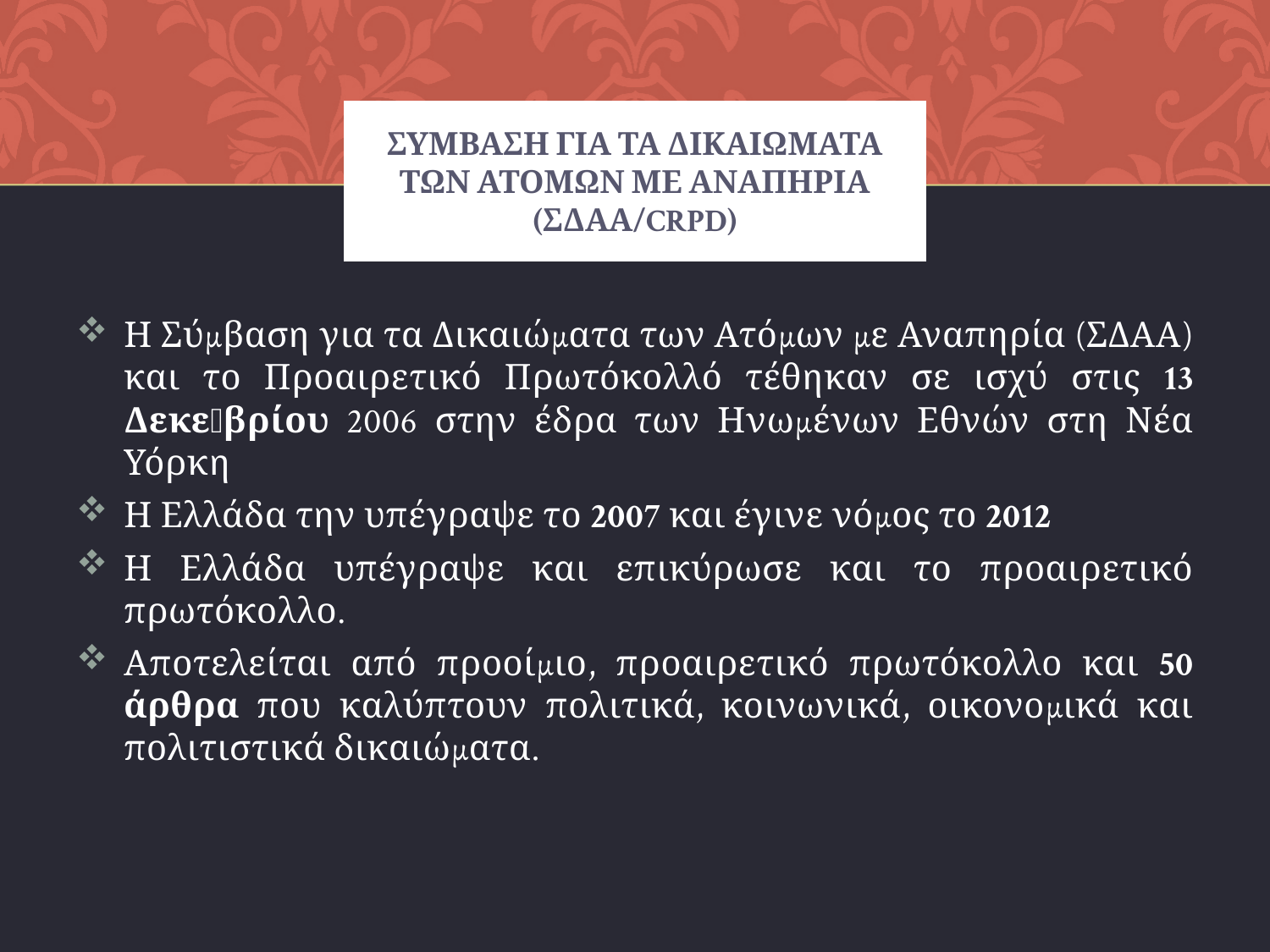

# ΣΥΜΒΑΣΗ ΓΙΑ ΤΑ ΔΙΚΑΙΩΜΑΤΑ ΤΩΝ ΑΤΟΜΩΝ ΜΕ ΑΝΑΠΗΡΙΑ (ΣΔΑΑ/CRPD)
Η Σύμβαση για τα Δικαιώματα των Ατόμων με Αναπηρία (ΣΔΑΑ) και το Προαιρετικό Πρωτόκολλό τέθηκαν σε ισχύ στις 13 Δεκεμβρίου 2006 στην έδρα των Ηνωμένων Εθνών στη Νέα Υόρκη
Η Ελλάδα την υπέγραψε το 2007 και έγινε νόμος το 2012
Η Ελλάδα υπέγραψε και επικύρωσε και το προαιρετικό πρωτόκολλο.
Αποτελείται από προοίμιο, προαιρετικό πρωτόκολλο και 50 άρθρα που καλύπτουν πολιτικά, κοινωνικά, οικονομικά και πολιτιστικά δικαιώματα.